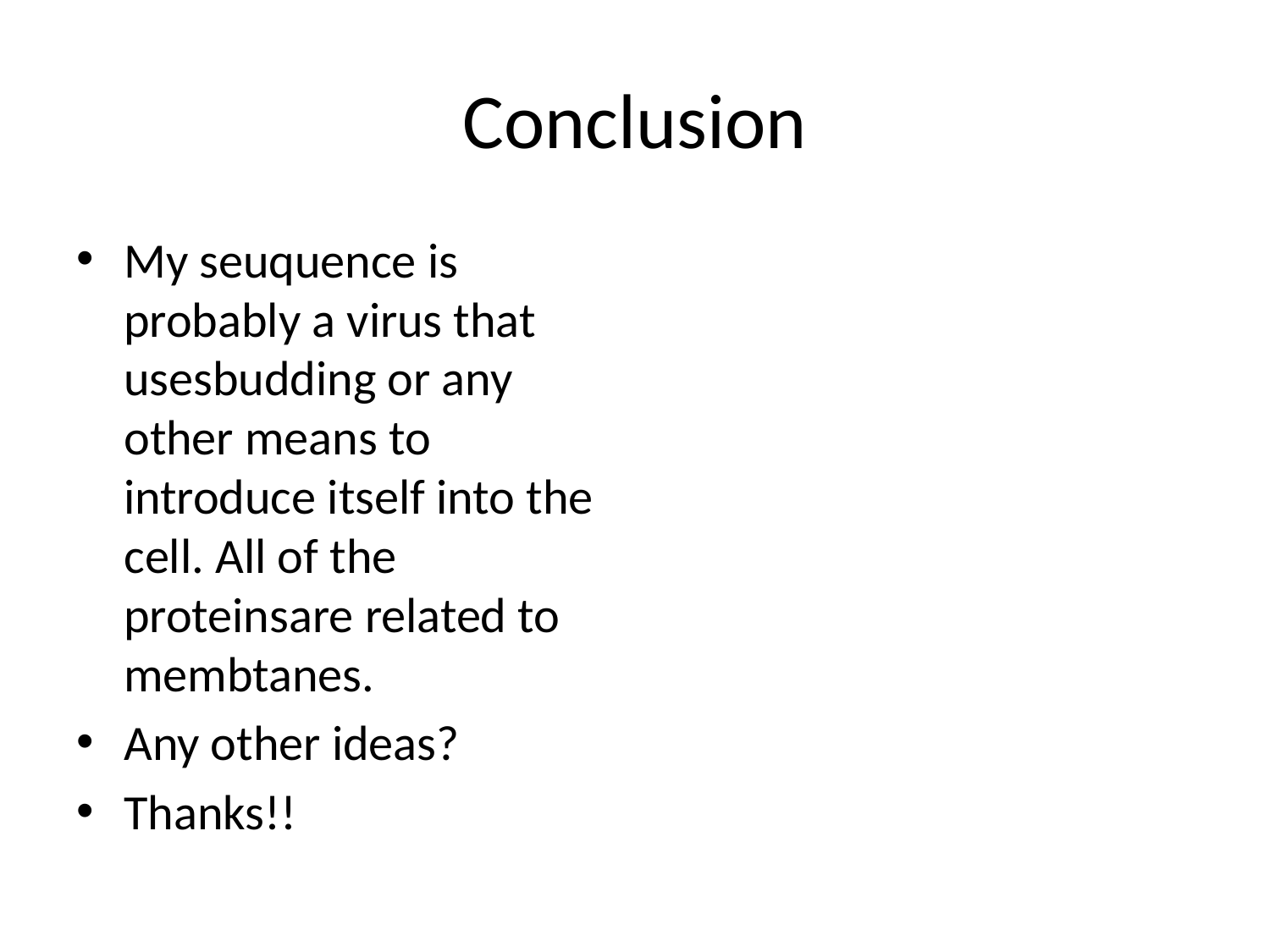

# Conclusion
My seuquence is probably a virus that usesbudding or any other means to introduce itself into the cell. All of the proteinsare related to membtanes.
Any other ideas?
Thanks!!